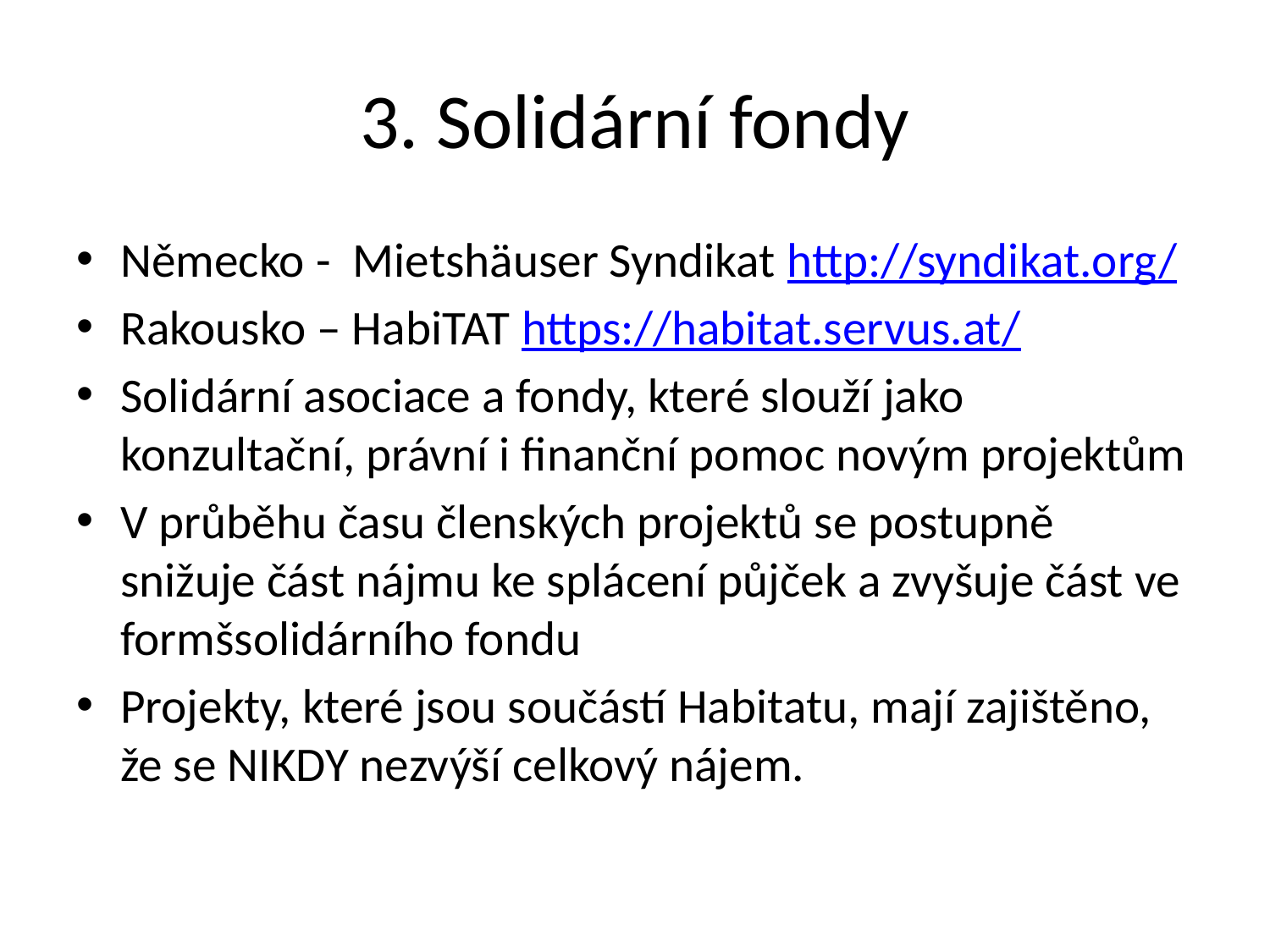

# 3. Solidární fondy
Německo -  Mietshäuser Syndikat http://syndikat.org/
Rakousko – HabiTAT https://habitat.servus.at/
Solidární asociace a fondy, které slouží jako konzultační, právní i finanční pomoc novým projektům
V průběhu času členských projektů se postupně snižuje část nájmu ke splácení půjček a zvyšuje část ve formšsolidárního fondu
Projekty, které jsou součástí Habitatu, mají zajištěno, že se NIKDY nezvýší celkový nájem.